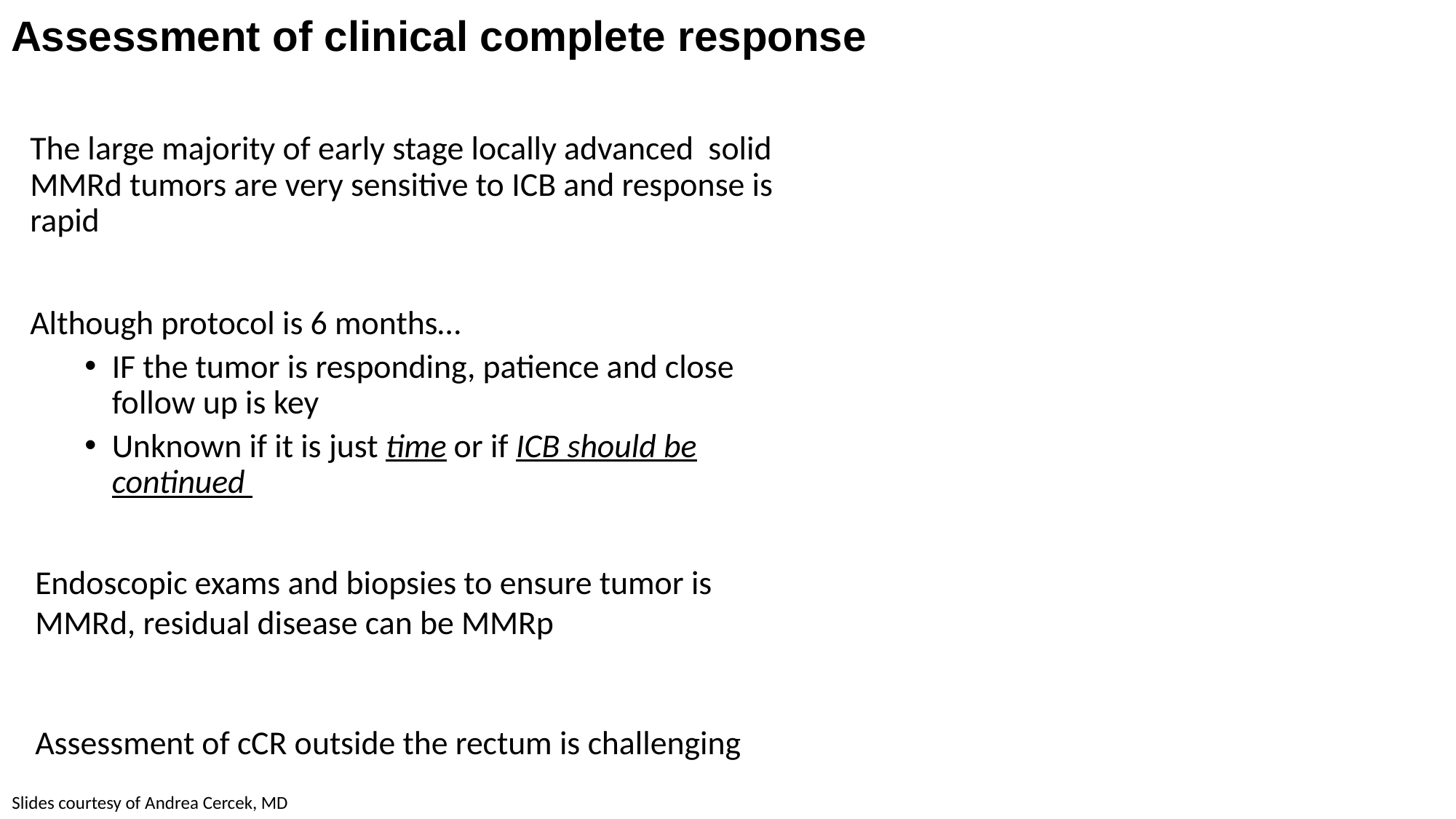

# Assessment of clinical complete response
The large majority of early stage locally advanced  solid MMRd tumors are very sensitive to ICB and response is rapid

Although protocol is 6 months…
IF the tumor is responding, patience and close follow up is key
Unknown if it is just time or if ICB should be continued

Endoscopic exams and biopsies to ensure tumor is MMRd, residual disease can be MMRp

Assessment of cCR outside the rectum is challenging
Slides courtesy of Andrea Cercek, MD